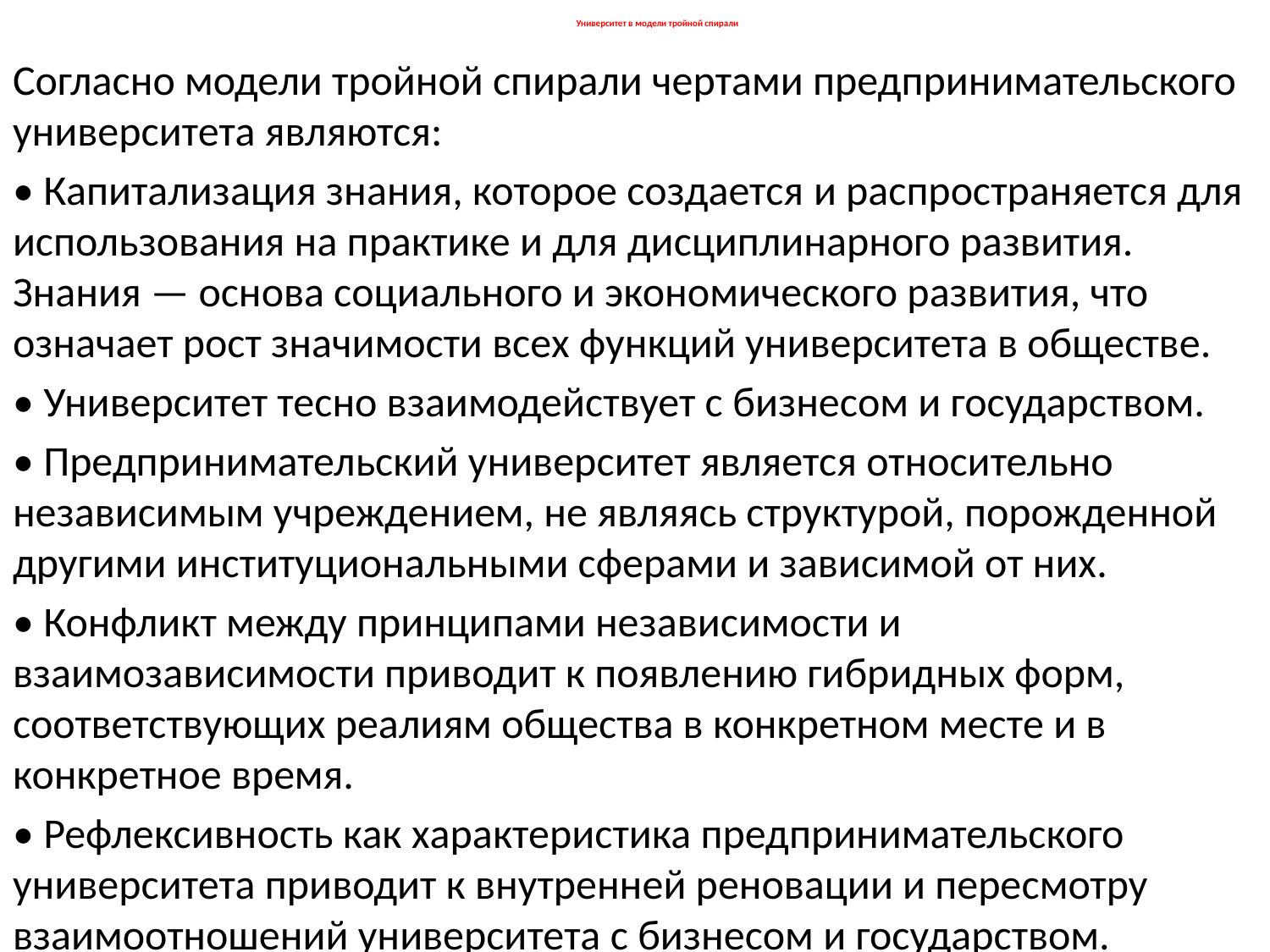

# Университет в модели тройной спирали
Согласно модели тройной спирали чертами предпринимательского университета являются:
• Капитализация знания, которое создается и распространяется для использования на практике и для дисциплинарного развития. Знания — основа социального и экономического развития, что означает рост значимости всех функций университета в обществе.
• Университет тесно взаимодействует с бизнесом и государством.
• Предпринимательский университет является относительно независимым учреждением, не являясь структурой, порожденной другими институциональными сферами и зависимой от них.
• Конфликт между принципами независимости и взаимозависимости приводит к появлению гибридных форм, соответствующих реалиям общества в конкретном месте и в конкретное время.
• Рефлексивность как характеристика предпринимательского университета приводит к внутренней реновации и пересмотру взаимоотношений университета с бизнесом и государством.